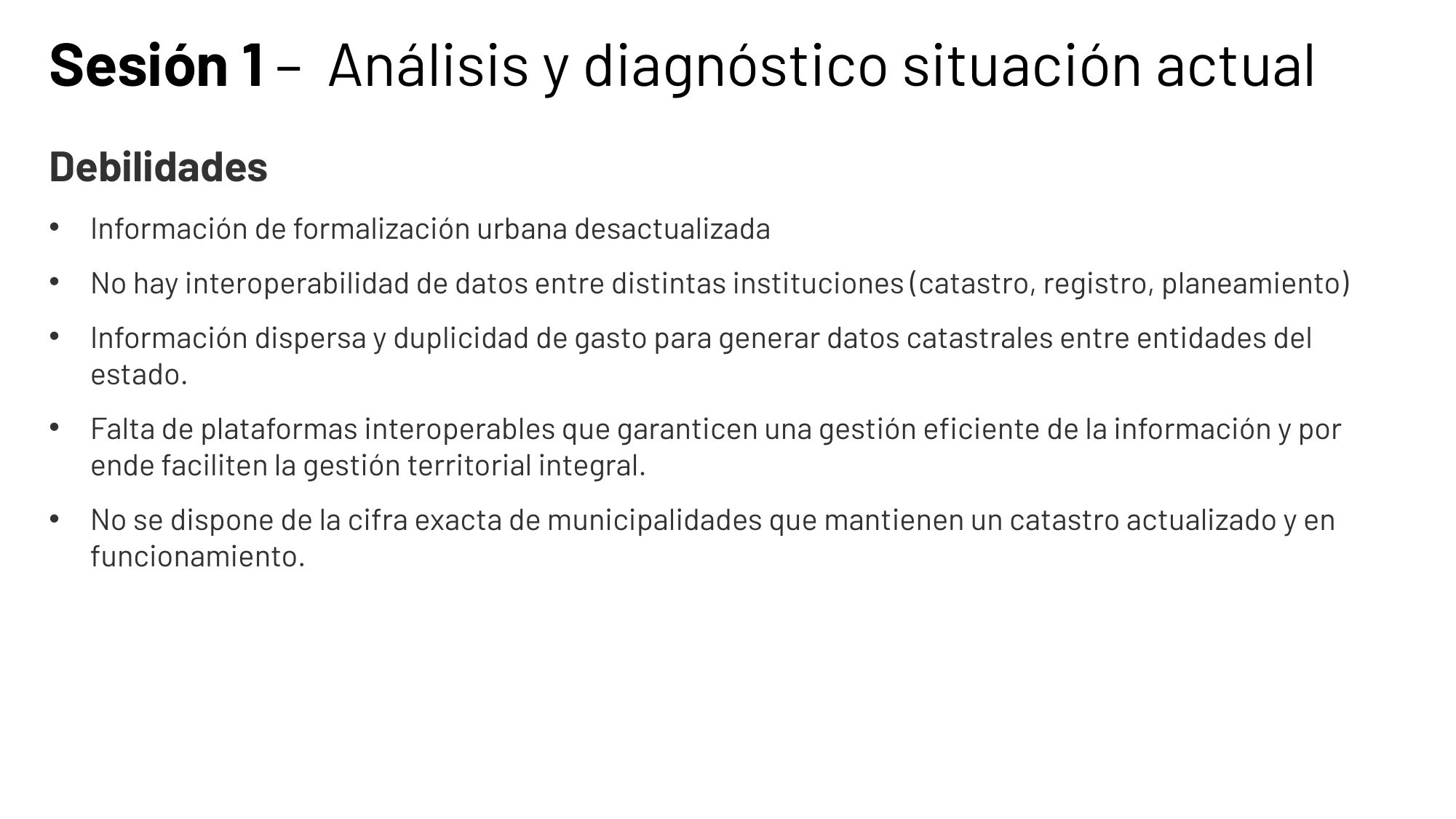

Sesión 1 –  Análisis y diagnóstico situación actual
Debilidades
Información de formalización urbana desactualizada
No hay interoperabilidad de datos entre distintas instituciones (catastro, registro, planeamiento)
Información dispersa y duplicidad de gasto para generar datos catastrales entre entidades del estado.
Falta de plataformas interoperables que garanticen una gestión eficiente de la información y por ende faciliten la gestión territorial integral.
No se dispone de la cifra exacta de municipalidades que mantienen un catastro actualizado y en funcionamiento.